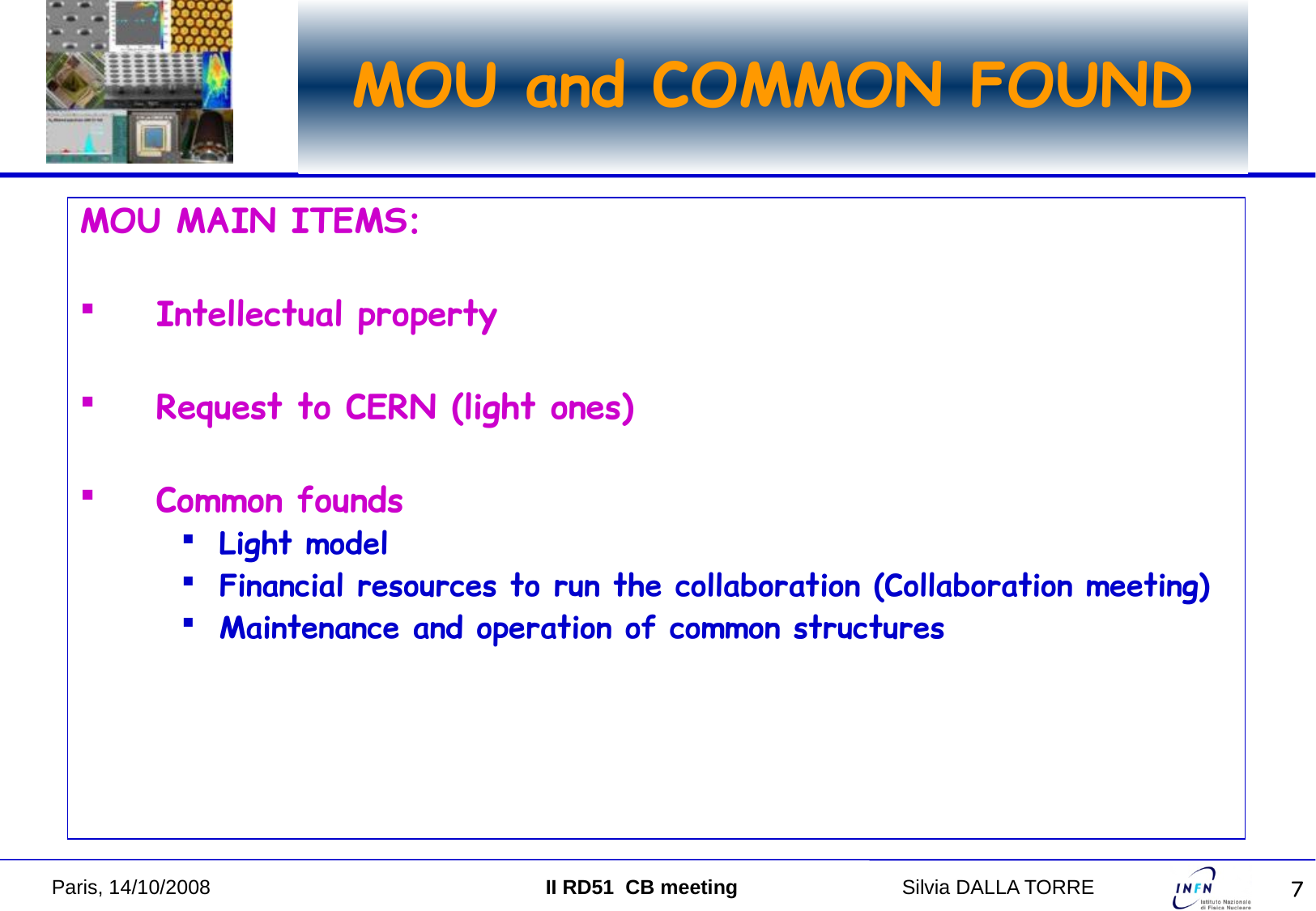

# MOU and COMMON FOUND
MOU MAIN ITEMS:

Intellectual property

Request to CERN (light ones)

Common founds
Light model
Financial resources to run the collaboration (Collaboration meeting)
Maintenance and operation of common structures

Paris, 14/10/2008                                                           II RD51  CB meeting		Silvia DALLA TORRE